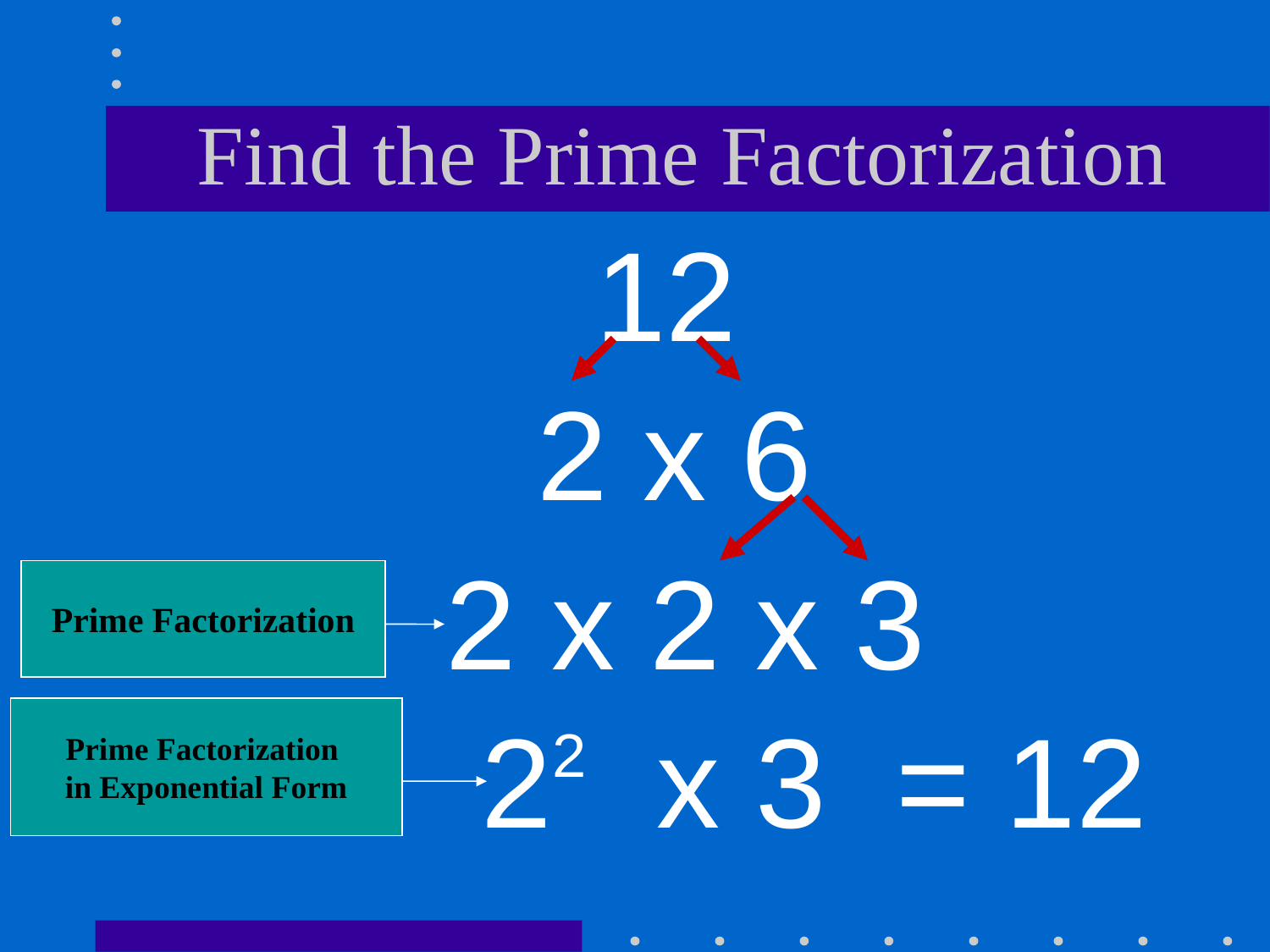

# Find the Prime Factorization
12

2 x 6

2 x 2 x 3

Prime Factorization

22  x 3  = 12
Prime Factorization
in Exponential Form